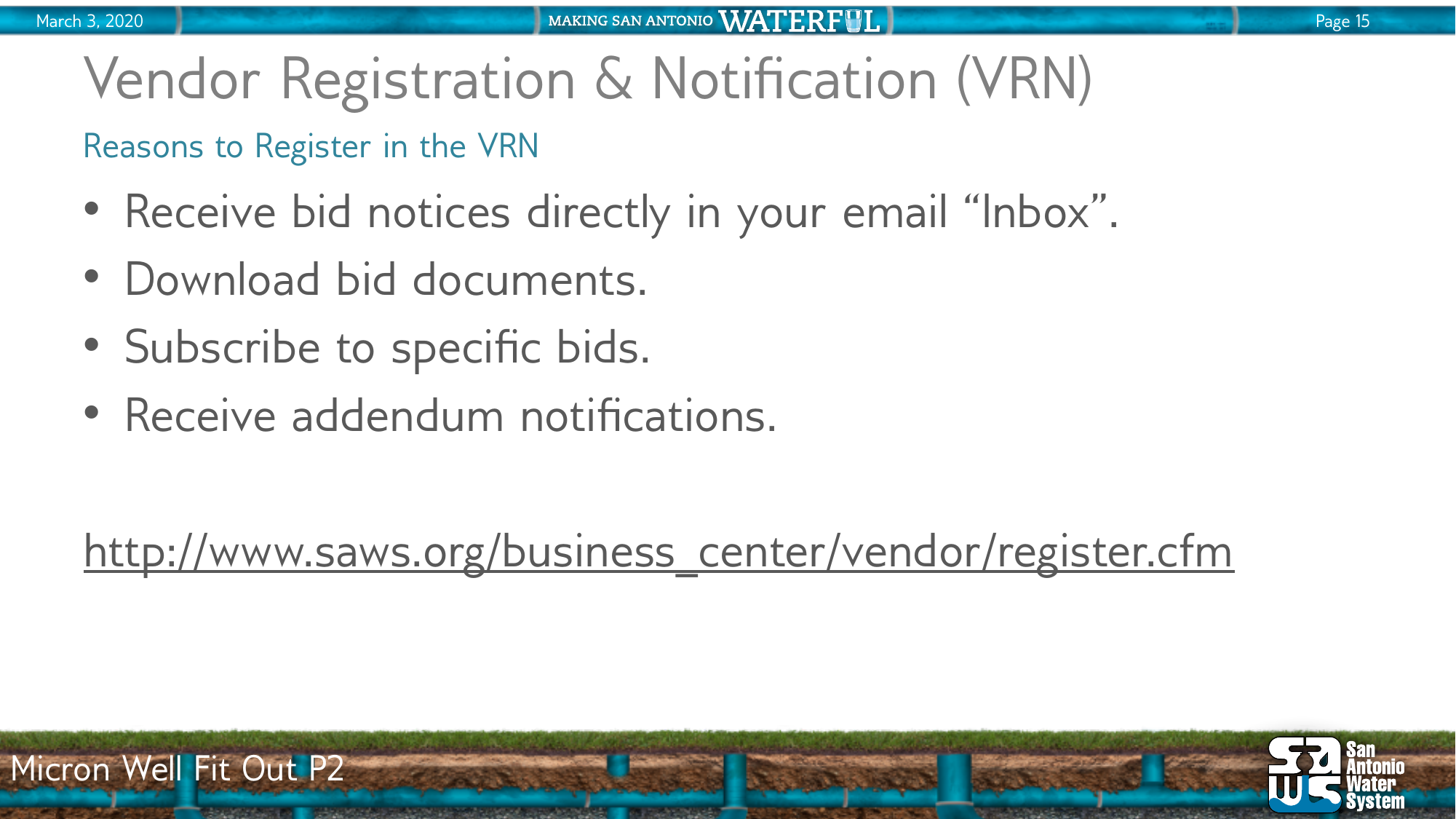

# Vendor Registration & Notification (VRN)
Reasons to Register in the VRN

Receive bid notices directly in your email “Inbox”.
Download bid documents.
Subscribe to specific bids.
Receive addendum notifications.

http://www.saws.org/business_center/vendor/register.cfm